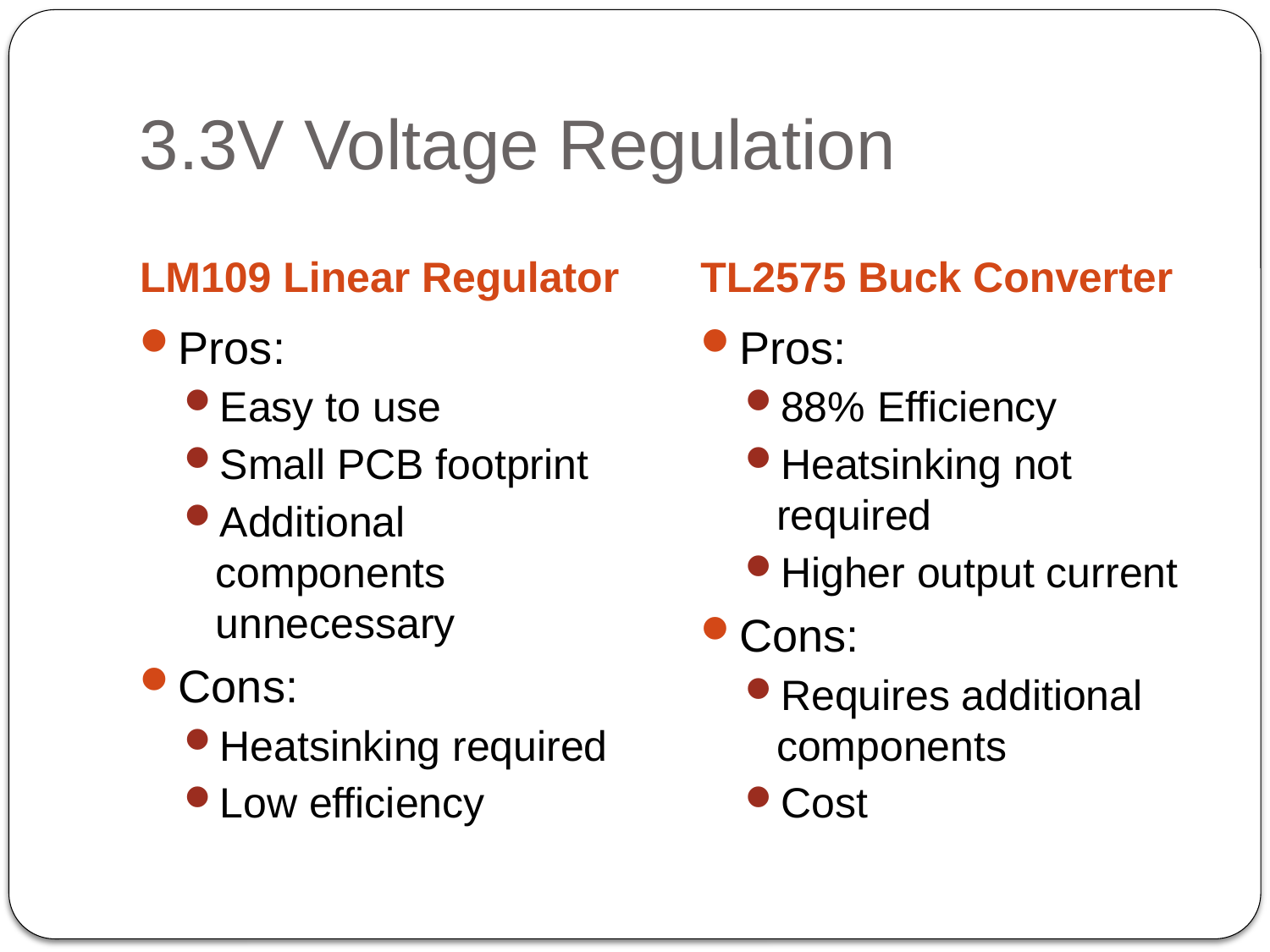

# 3.3V Voltage Regulation
LM109 Linear Regulator
TL2575 Buck Converter
Pros:
Easy to use
Small PCB footprint
Additional components unnecessary
Cons:
Heatsinking required
Low efficiency

Pros:
88% Efficiency
Heatsinking not required
Higher output current
Cons:
Requires additional components
Cost